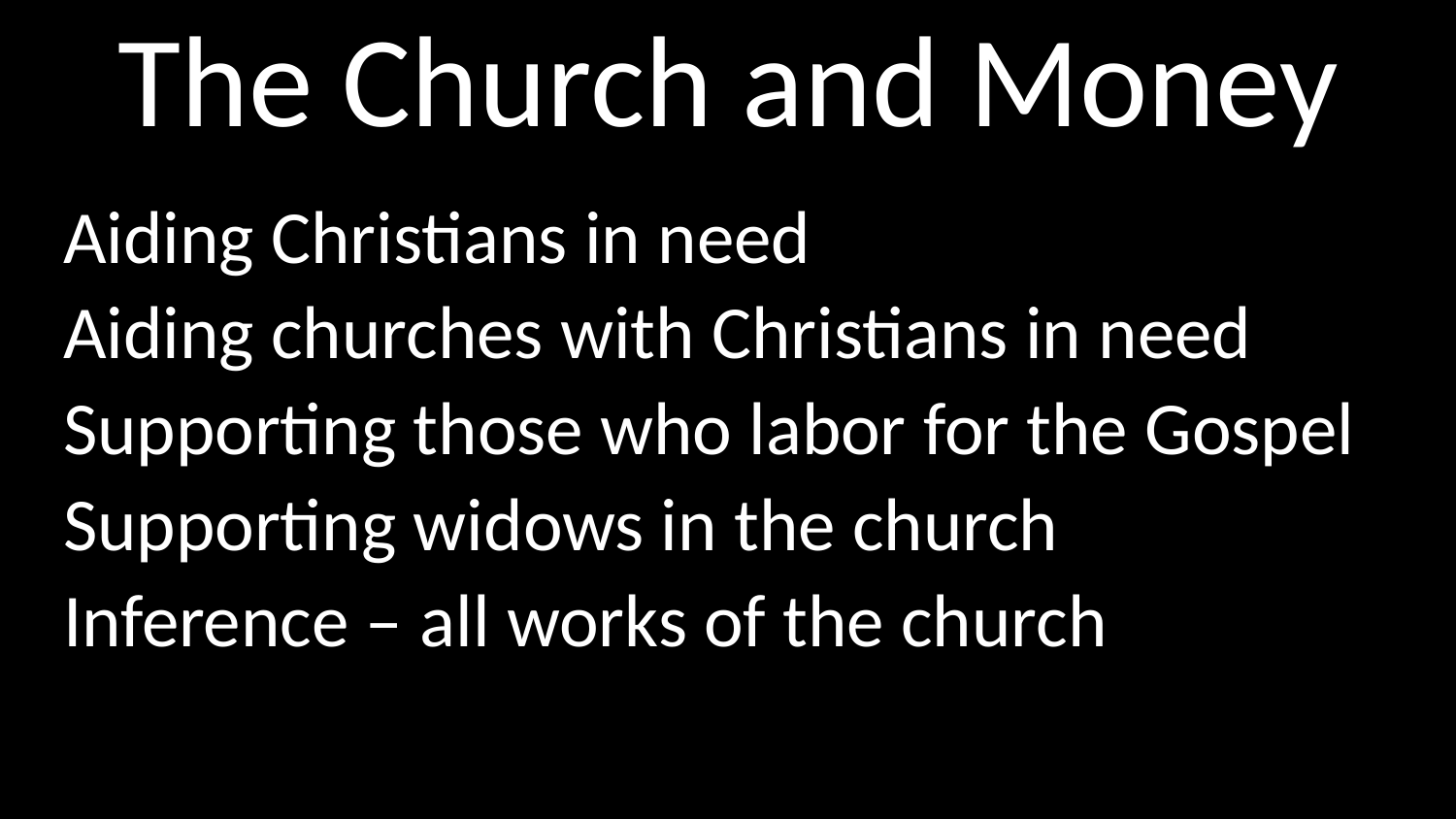

# The Church and Money
Aiding Christians in need
Aiding churches with Christians in need
Supporting those who labor for the Gospel
Supporting widows in the church
Inference – all works of the church